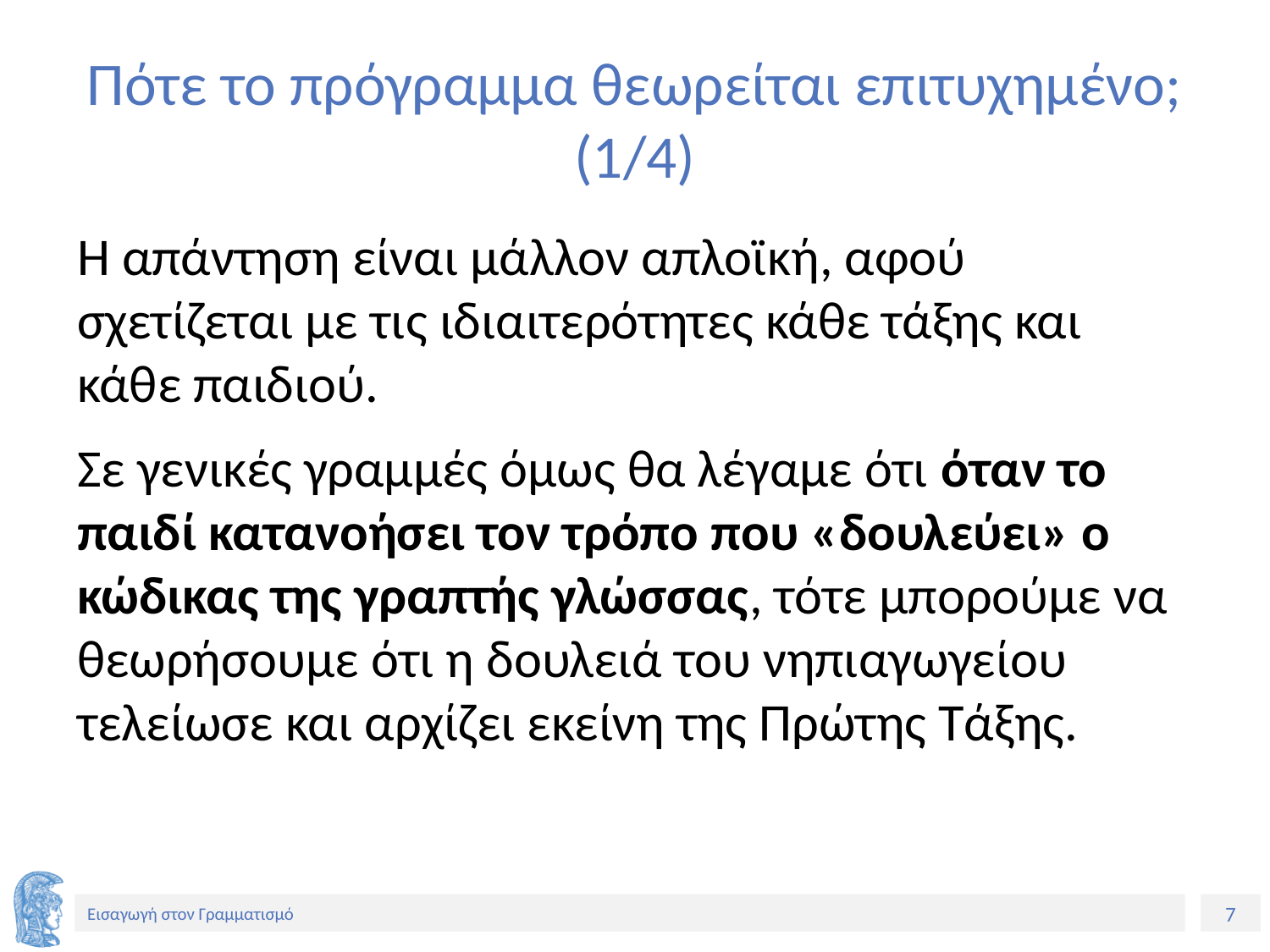

# Πότε το πρόγραμμα θεωρείται επιτυχημένο; (1/4)
Η απάντηση είναι μάλλον απλοϊκή, αφού σχετίζεται με τις ιδιαιτερότητες κάθε τάξης και κάθε παιδιού.
Σε γενικές γραμμές όμως θα λέγαμε ότι όταν το παιδί κατανοήσει τον τρόπο που «δουλεύει» ο κώδικας της γραπτής γλώσσας, τότε μπορούμε να θεωρήσουμε ότι η δουλειά του νηπιαγωγείου τελείωσε και αρχίζει εκείνη της Πρώτης Τάξης.